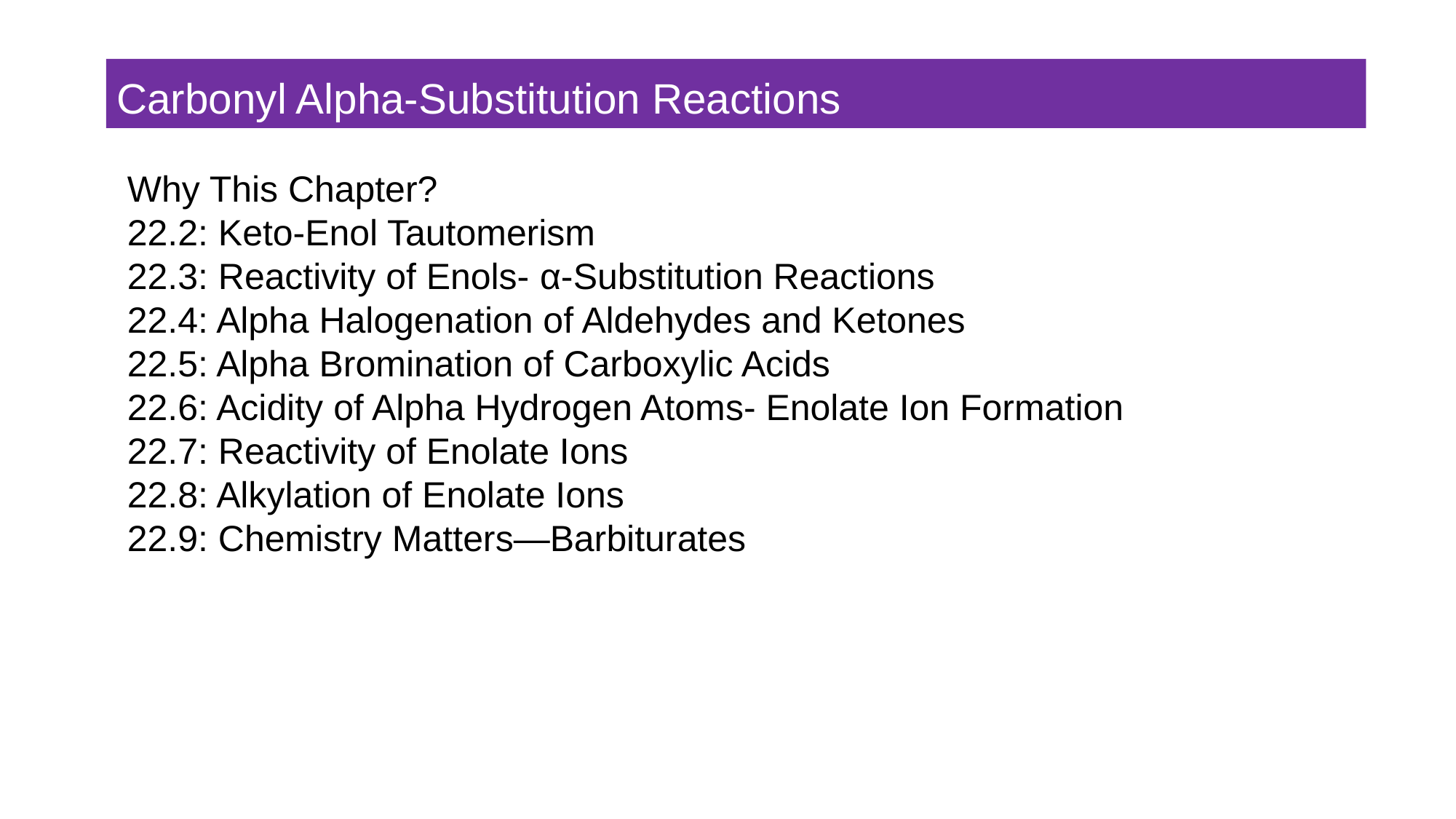

Carbonyl Alpha-Substitution Reactions
Why This Chapter?
22.2: Keto-Enol Tautomerism
22.3: Reactivity of Enols- α-Substitution Reactions
22.4: Alpha Halogenation of Aldehydes and Ketones
22.5: Alpha Bromination of Carboxylic Acids
22.6: Acidity of Alpha Hydrogen Atoms- Enolate Ion Formation
22.7: Reactivity of Enolate Ions
22.8: Alkylation of Enolate Ions
22.9: Chemistry Matters—Barbiturates